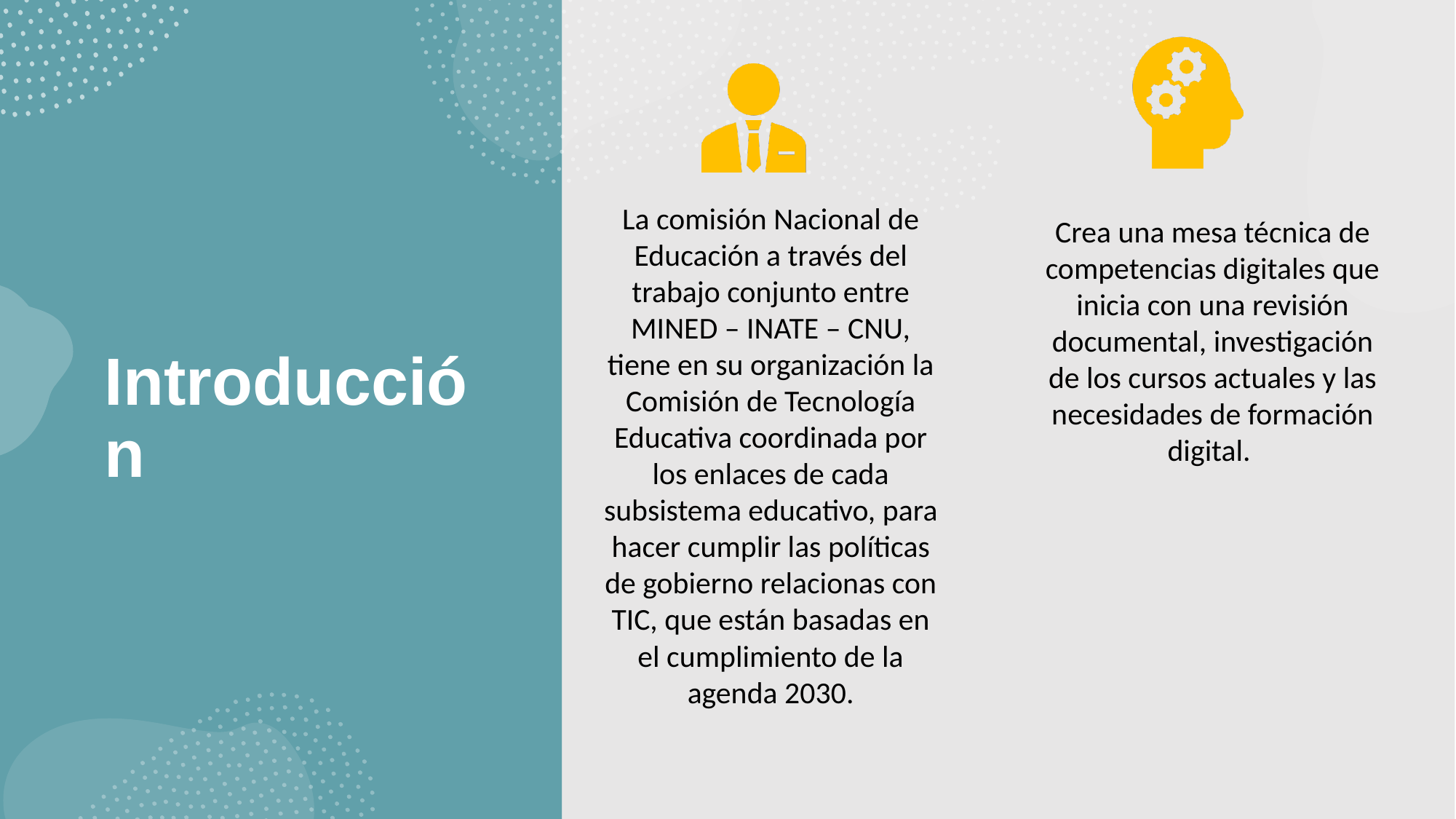

# Introducción
La comisión Nacional de Educación a través del trabajo conjunto entre MINED – INATE – CNU, tiene en su organización la Comisión de Tecnología Educativa coordinada por los enlaces de cada subsistema educativo, para hacer cumplir las políticas de gobierno relacionas con TIC, que están basadas en el cumplimiento de la agenda 2030.
Crea una mesa técnica de competencias digitales que inicia con una revisión documental, investigación de los cursos actuales y las necesidades de formación digital.